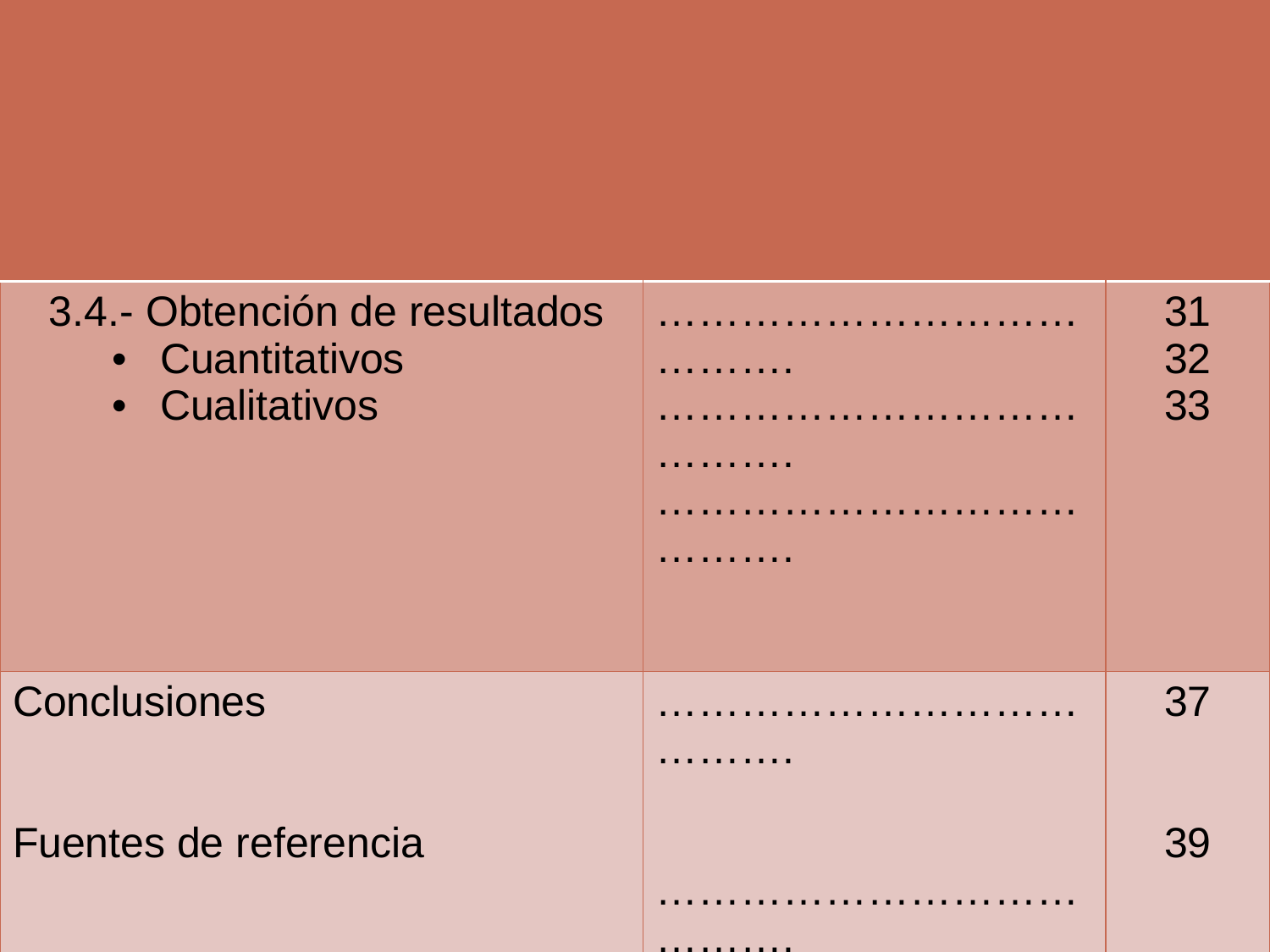

|  |  |  |
| --- | --- | --- |
| 3.4.- Obtención de resultados Cuantitativos Cualitativos | …………………………………. …………………………………. …………………………………. | 31 32 33 |
| Conclusiones Fuentes de referencia | …………………………………. …………………………………. | 37 39 |
#